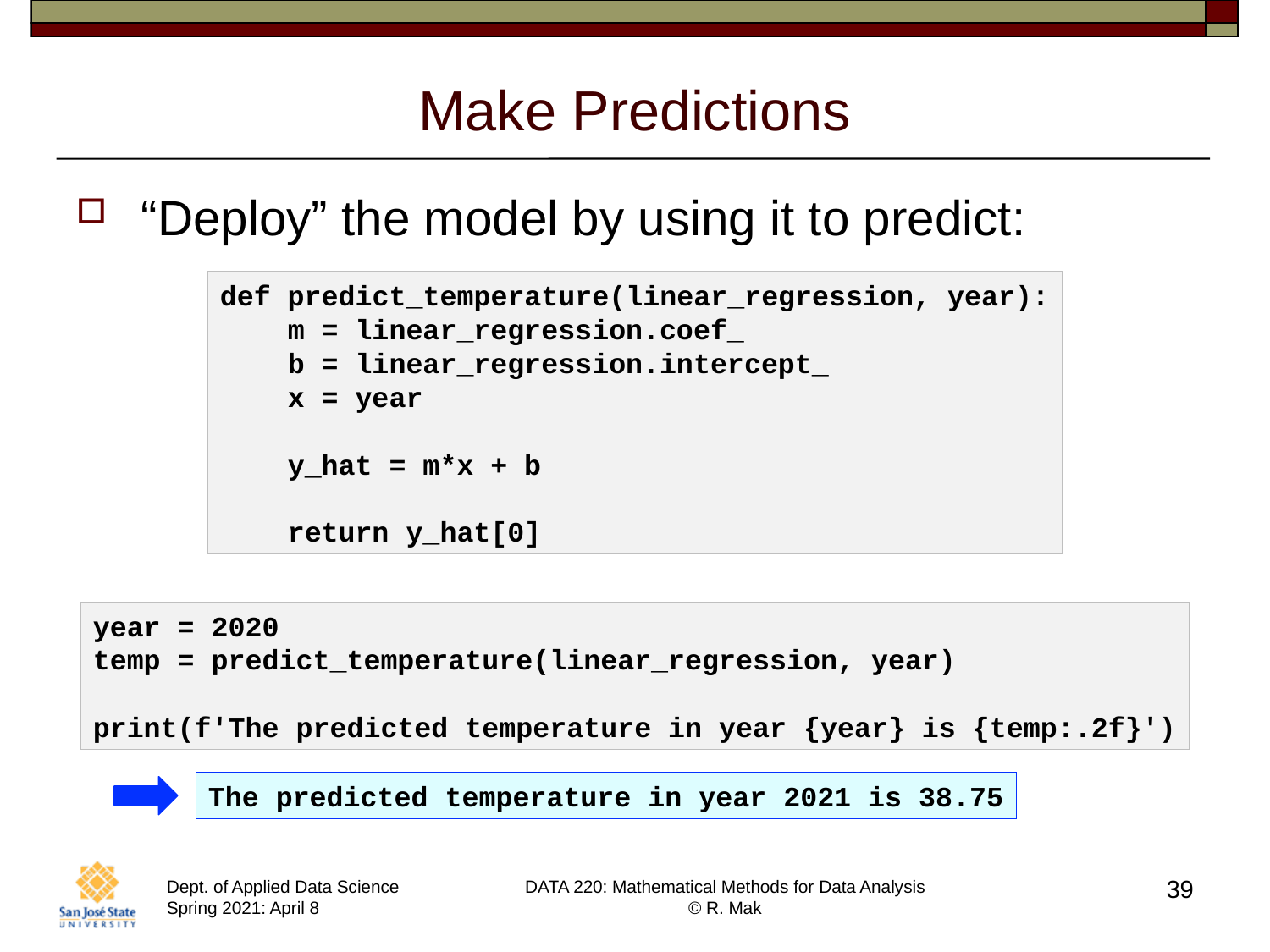

# Make Predictions
“Deploy” the model by using it to predict:
def predict_temperature(linear_regression, year):
    m = linear_regression.coef_
    b = linear_regression.intercept_
    x = year

    y_hat = m*x + b

    return y_hat[0]
year = 2020
temp = predict_temperature(linear_regression, year)

print(f'The predicted temperature in year {year} is {temp:.2f}')
The predicted temperature in year 2021 is 38.75

39